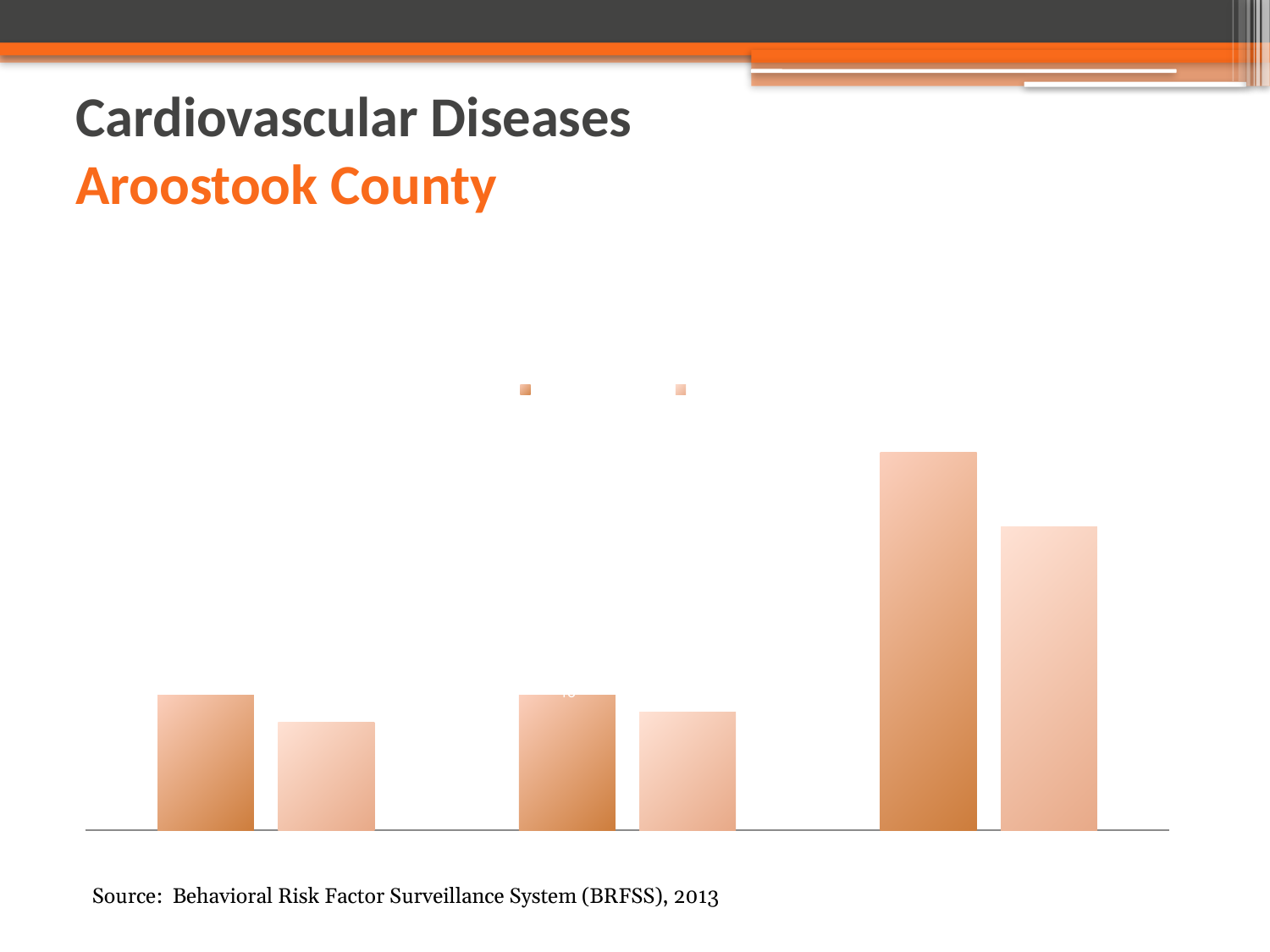

# Cardiovascular Diseases Aroostook County

### Chart: Selected Cardiovascular Measures per 100,000 Population
Aroostook County

| Category | Aroostook County | Maine |
|---|---|---|
| Acute myocardial infarction mortality (ages 45-64; 65+) | 40.0 | 32.0 |
| Stroke mortality | 40.0 | 35.0 |
| Coronary heart disease mortality | 112.0 | 90.0 |
Source:  Behavioral Risk Factor Surveillance System (BRFSS), 2013